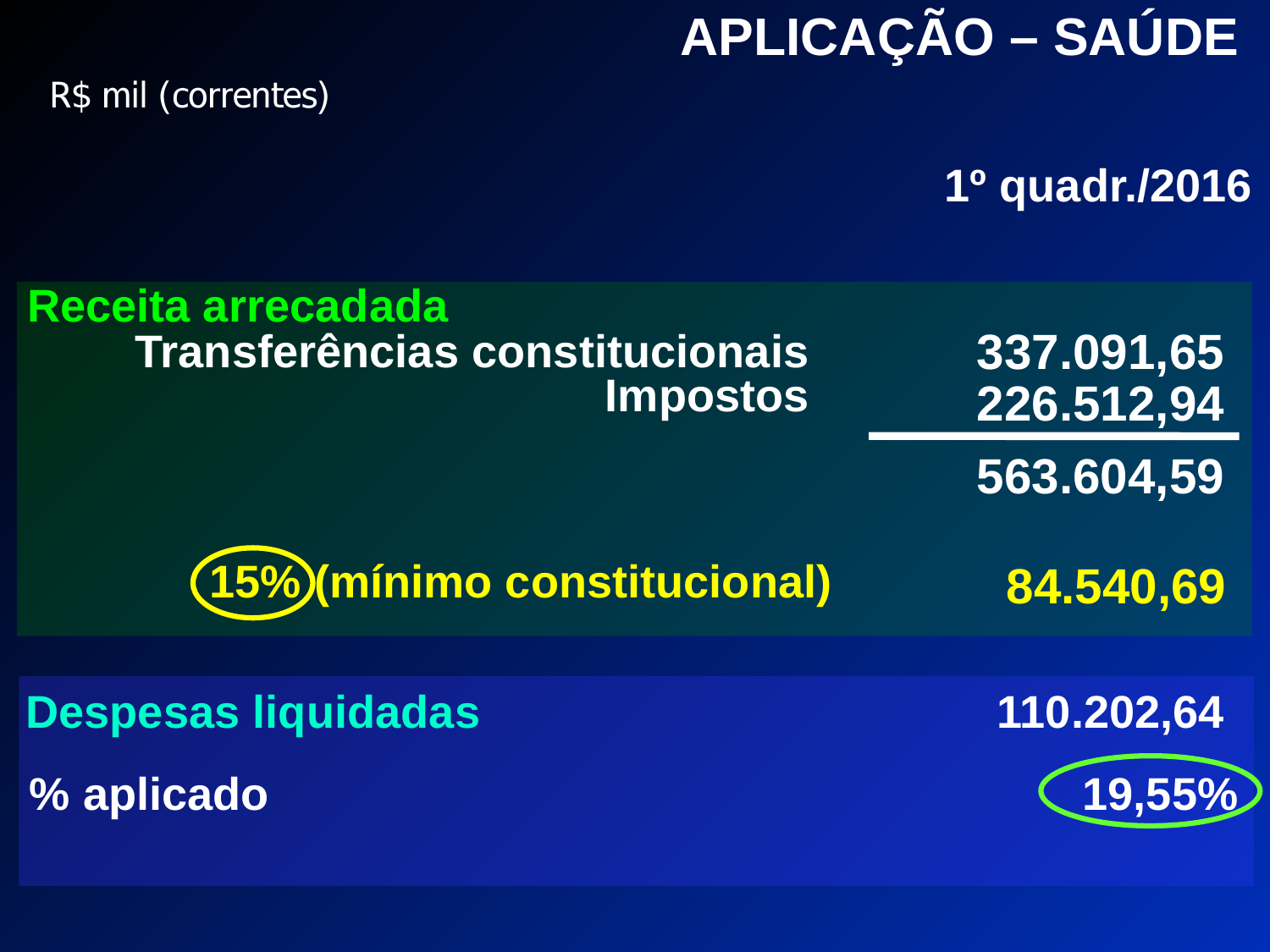

APLICAÇÃO – SAÚDE
R$ mil (correntes)
1º quadr./2016

Receita arrecadada
337.091,65
Transferências constitucionais
Impostos
226.512,94

563.604,59
15% (mínimo constitucional)

84.540,69
Despesas liquidadas

110.202,64

% aplicado
19,55%